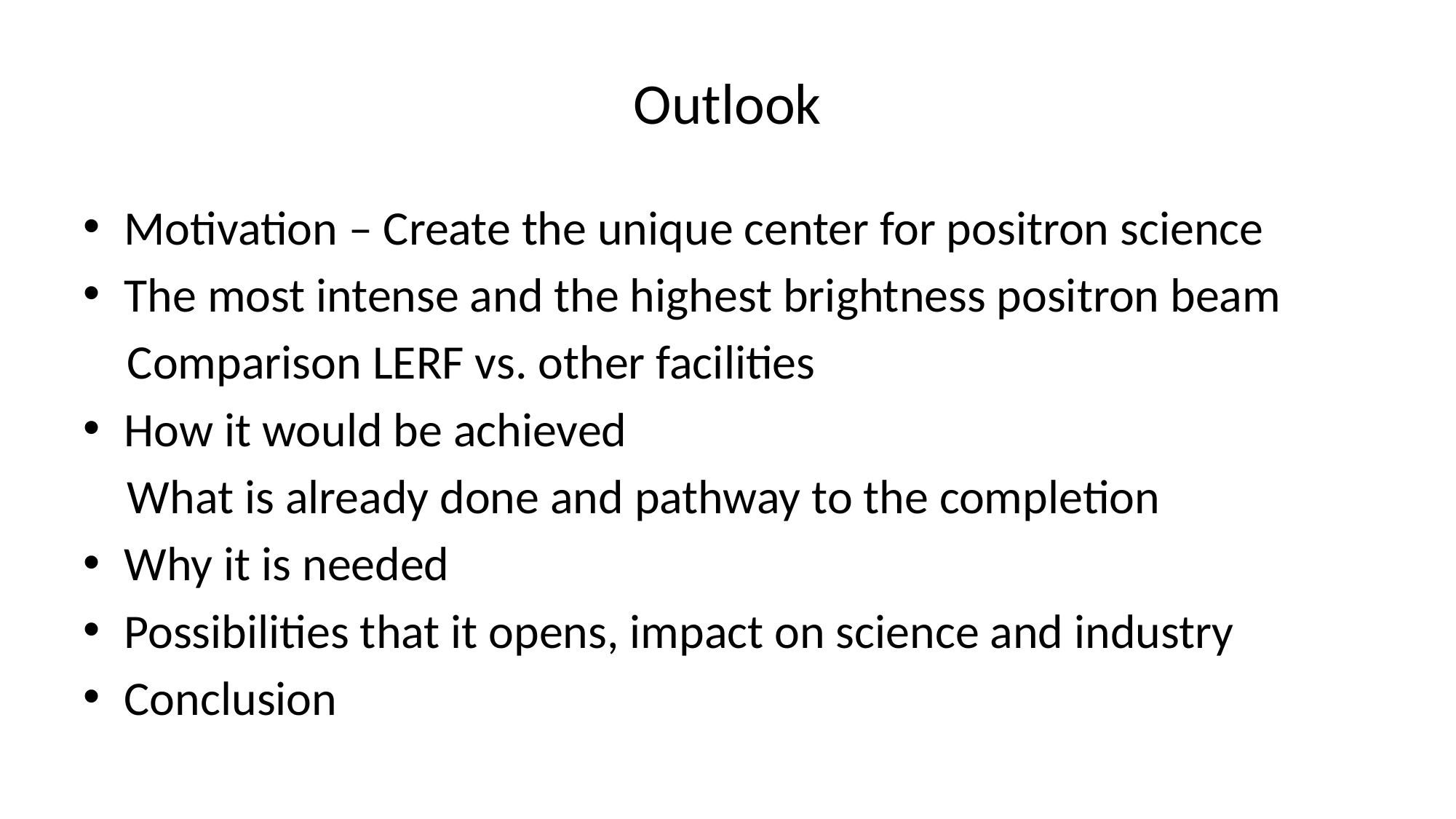

# Outlook
Motivation – Create the unique center for positron science
The most intense and the highest brightness positron beam
    Comparison LERF vs. other facilities
How it would be achieved
    What is already done and pathway to the completion
Why it is needed
Possibilities that it opens, impact on science and industry
Conclusion
4